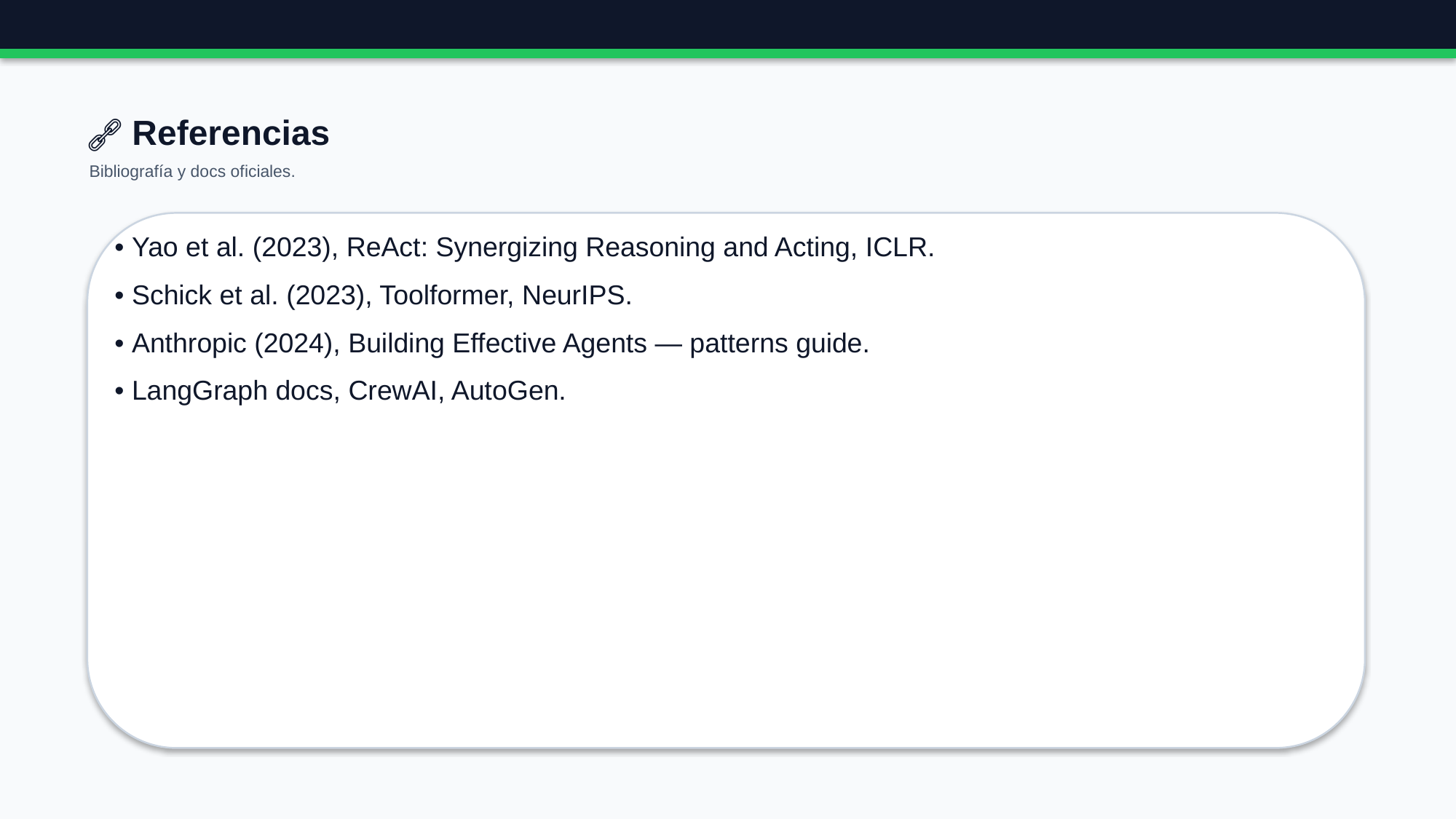

🔗 Referencias
Bibliografía y docs oficiales.

• Yao et al. (2023), ReAct: Synergizing Reasoning and Acting, ICLR.
• Schick et al. (2023), Toolformer, NeurIPS.
• Anthropic (2024), Building Effective Agents — patterns guide.
• LangGraph docs, CrewAI, AutoGen.